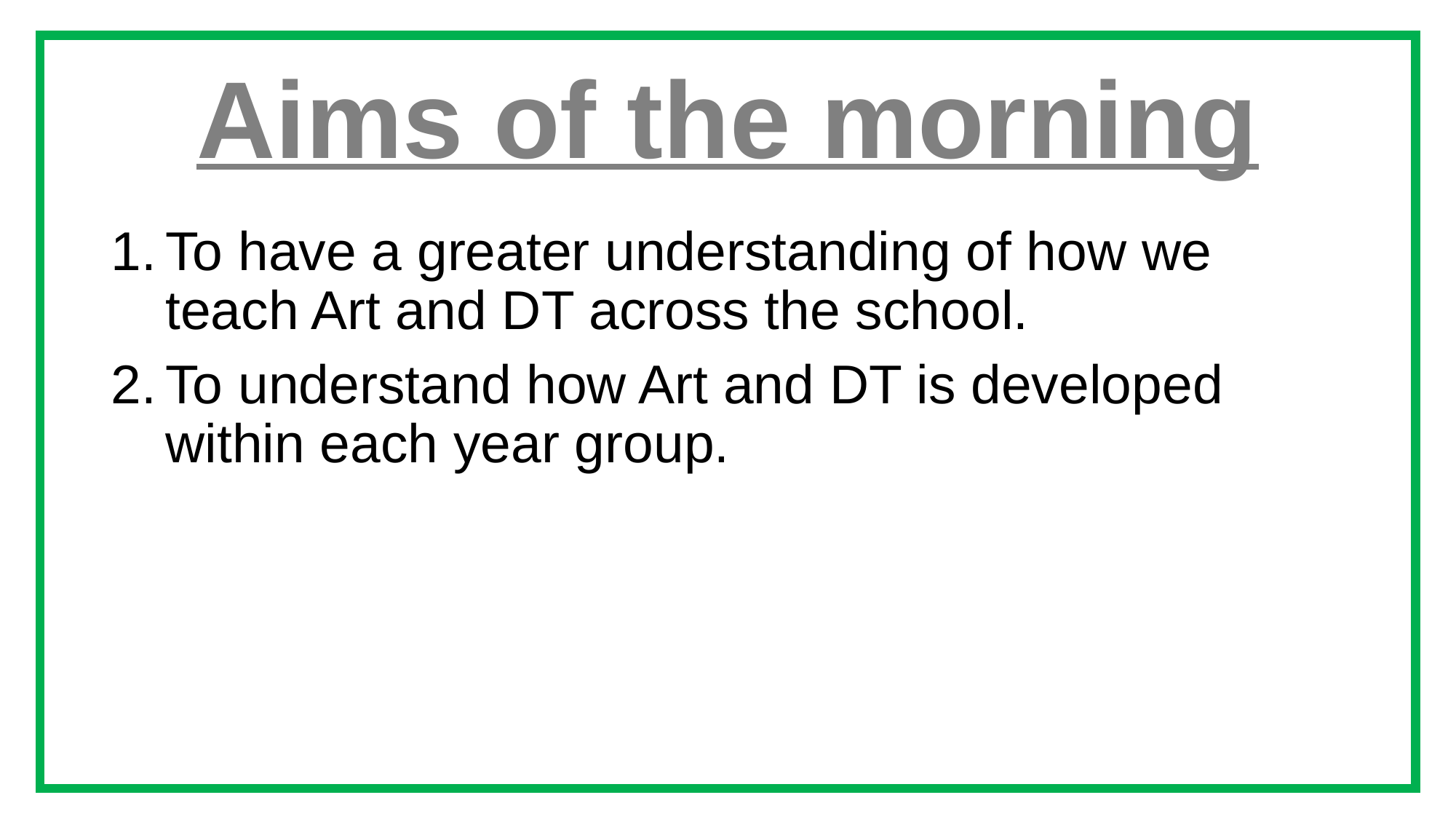

# Aims of the morning
To have a greater understanding of how we teach Art and DT across the school.
To understand how Art and DT is developed within each year group.